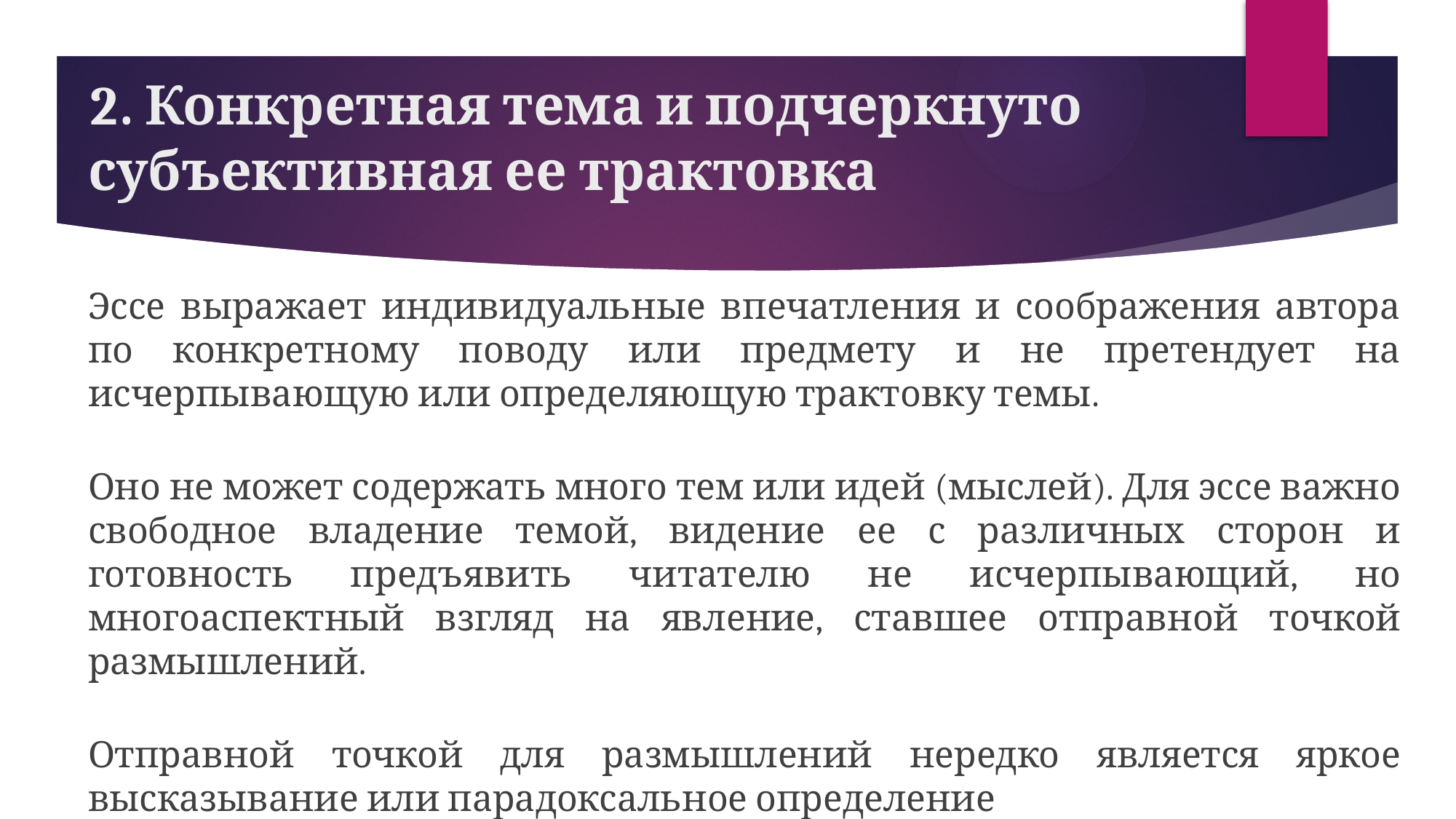

# 2. Конкретная тема и подчеркнуто субъективная ее трактовка
Эссе выражает индивидуальные впечатления и соображения автора по конкретному поводу или предмету и не претендует на исчерпывающую или определяющую трактовку темы.

Оно не может содержать много тем или идей (мыслей). Для эссе важно свободное владение темой, видение ее с различных сторон и готовность предъявить читателю не исчерпывающий, но многоаспектный взгляд на явление, ставшее отправной точкой размышлений.

Отправной точкой для размышлений нередко является яркое высказывание или парадоксальное определение